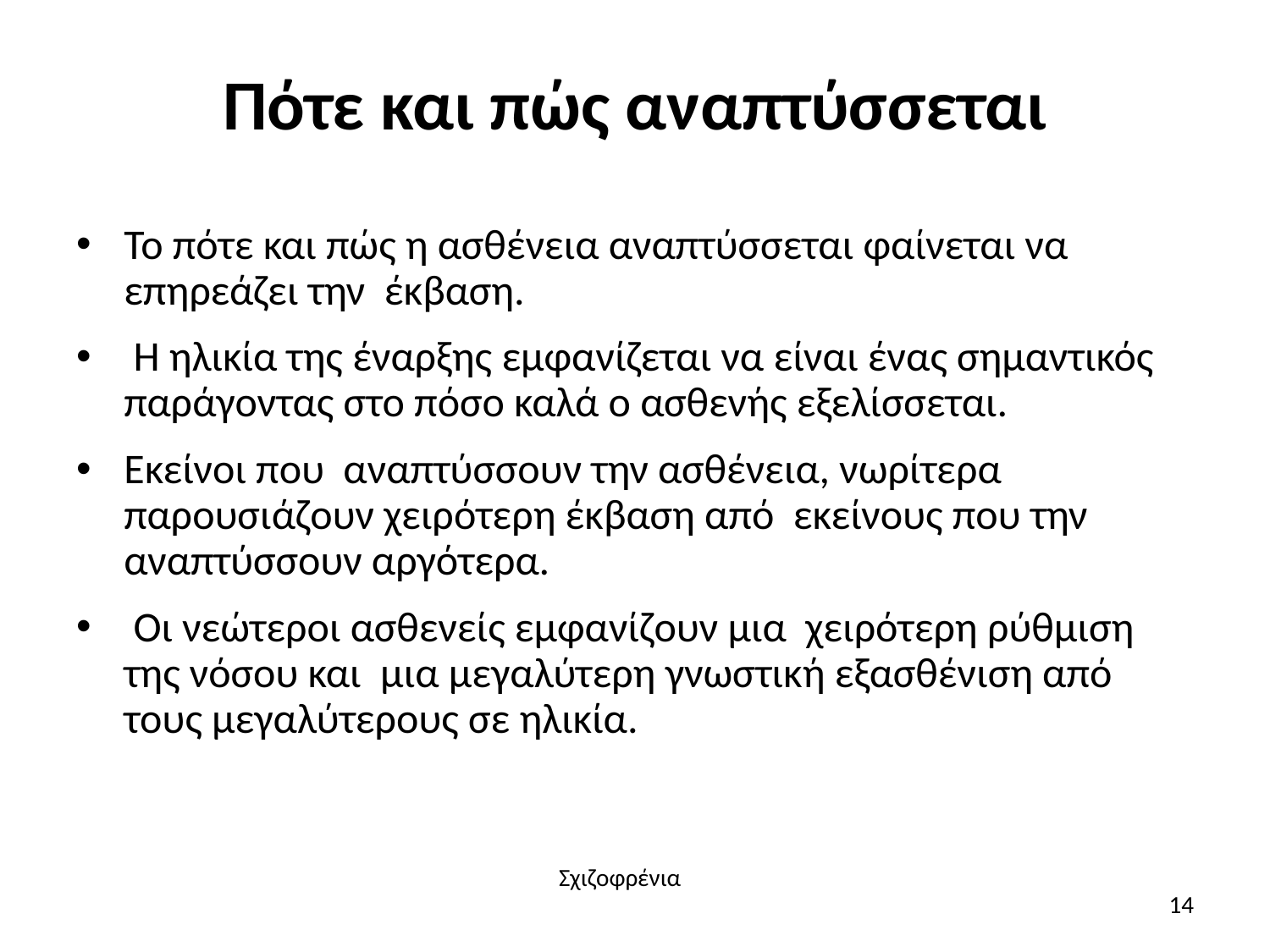

# Πότε και πώς αναπτύσσεται
Το πότε και πώς η ασθένεια αναπτύσσεται φαίνεται να επηρεάζει την  έκβαση.
 Η ηλικία της έναρξης εμφανίζεται να είναι ένας σημαντικός παράγοντας στο πόσο καλά ο ασθενής εξελίσσεται.
Εκείνοι που  αναπτύσσουν την ασθένεια, νωρίτερα παρουσιάζουν χειρότερη έκβαση από  εκείνους που την αναπτύσσουν αργότερα.
 Οι νεώτεροι ασθενείς εμφανίζουν μια  χειρότερη ρύθμιση της νόσου και  μια μεγαλύτερη γνωστική εξασθένιση από  τους μεγαλύτερους σε ηλικία.
Σχιζοφρένια
14